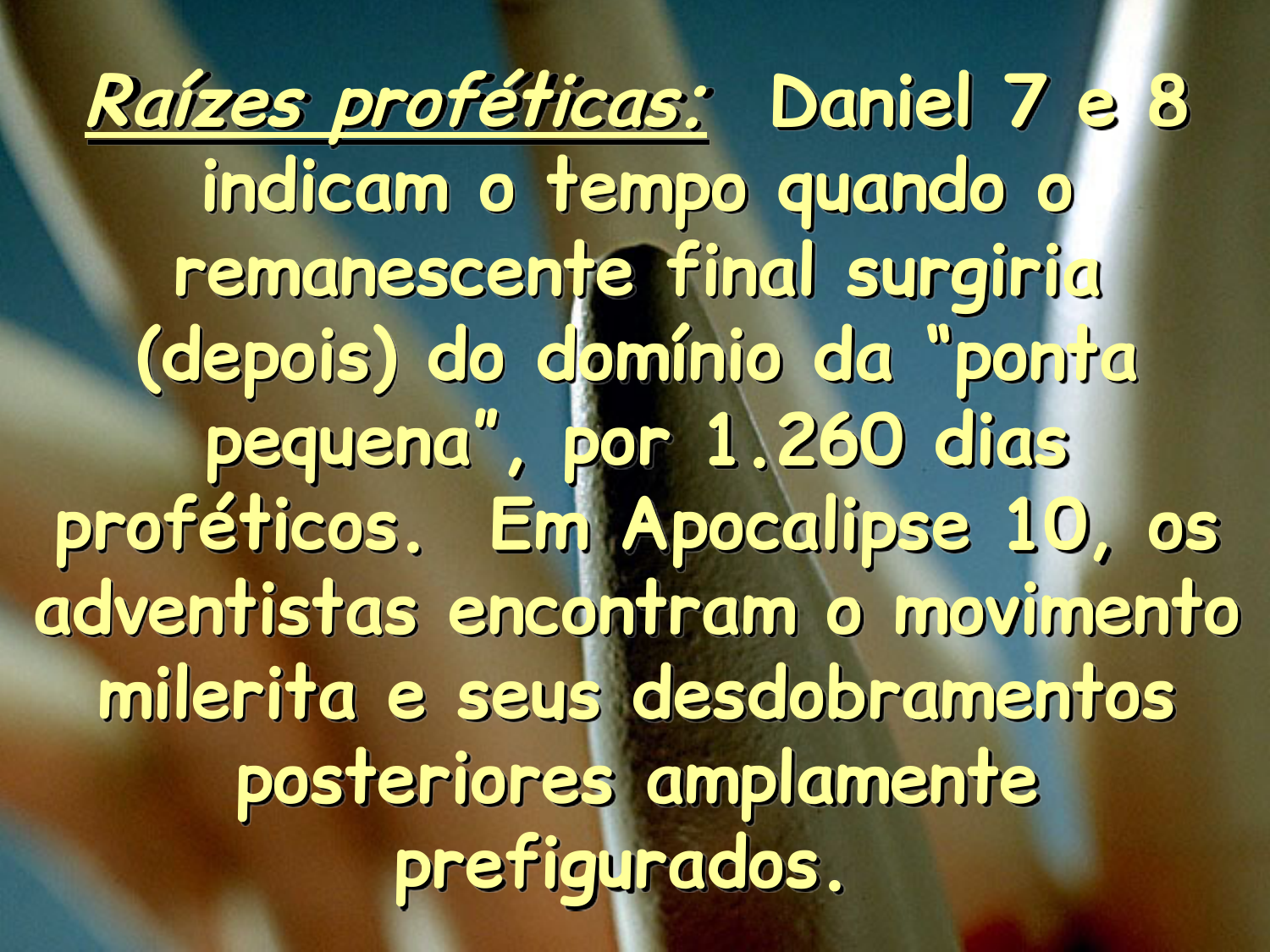

# Raízes proféticas:  Daniel 7 e 8 indicam o tempo quando o remanescente final surgiria (depois) do domínio da “ponta pequena”, por 1.260 dias proféticos.  Em Apocalipse 10, os adventistas encontram o movimento milerita e seus desdobramentos posteriores amplamente prefigurados.